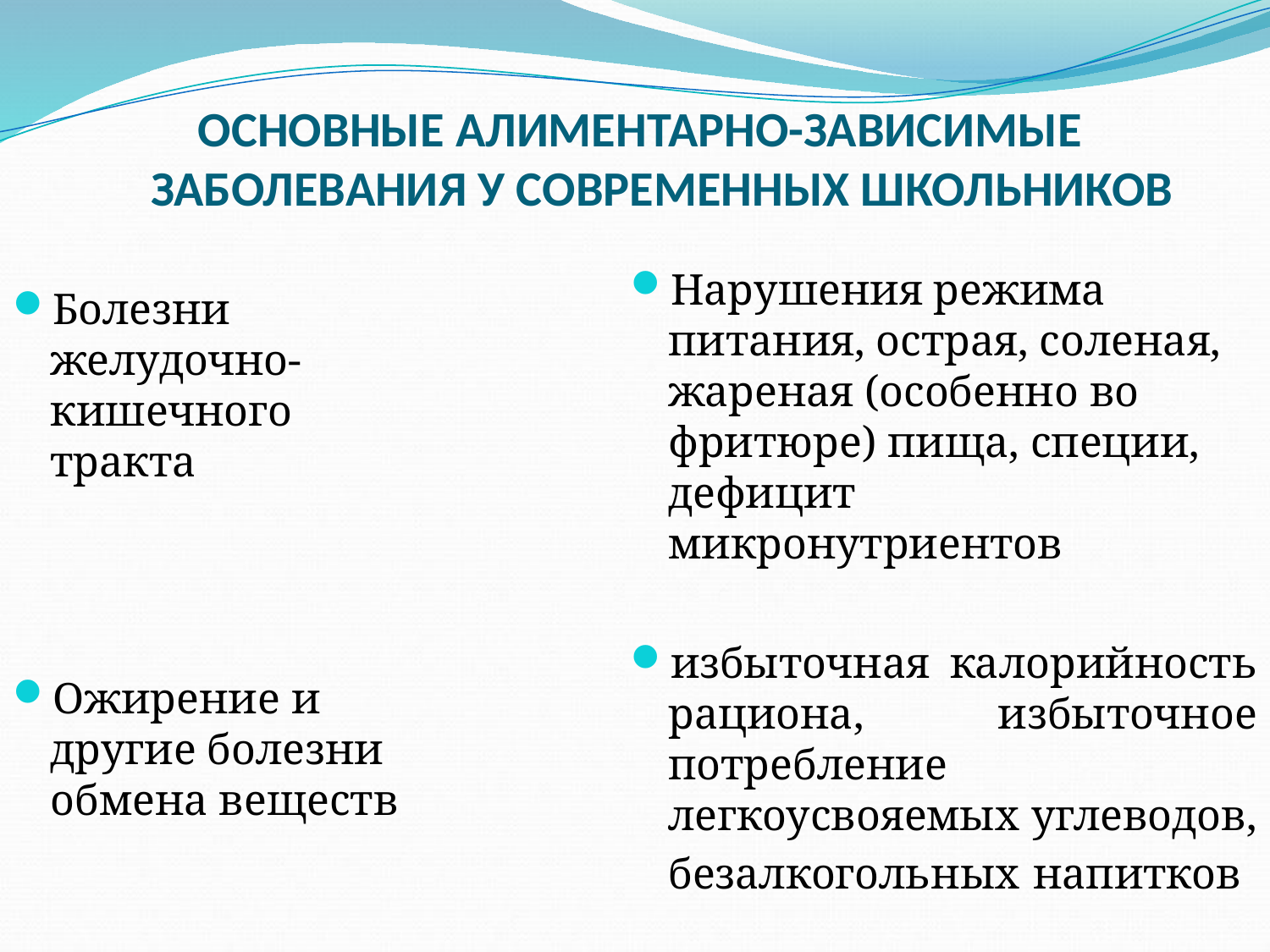

ОСНОВНЫЕ АЛИМЕНТАРНО-ЗАВИСИМЫЕ
ЗАБОЛЕВАНИЯ У СОВРЕМЕННЫХ ШКОЛЬНИКОВ
Нарушения режима питания, острая, соленая, жареная (особенно во фритюре) пища, специи, дефицит микронутриентов

избыточная калорийность рациона, избыточное потребление легкоусвояемых углеводов, безалкогольных напитков
Болезни желудочно-кишечного тракта

Ожирение и другие болезни обмена веществ